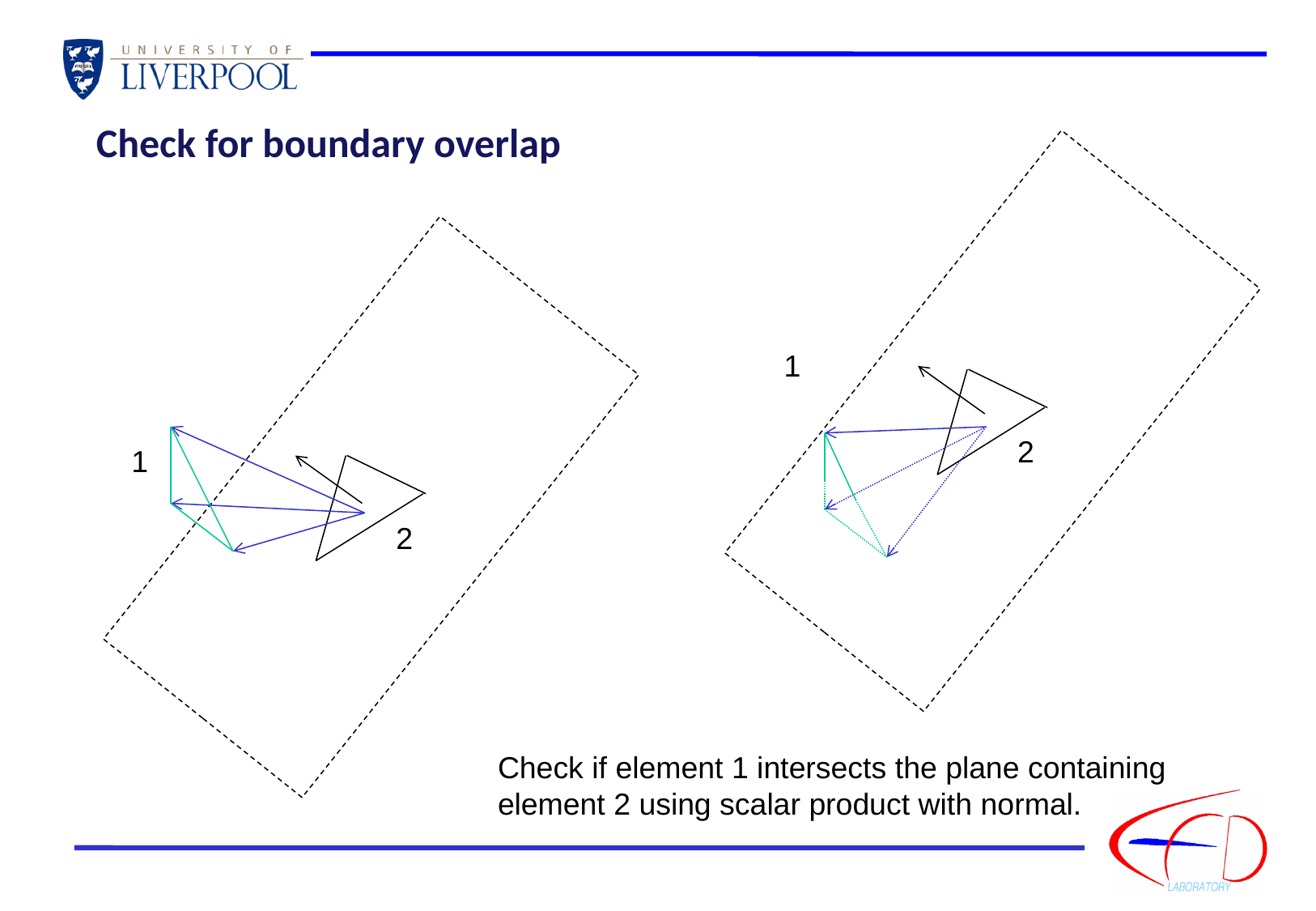

Check for boundary overlap

1
2
1
2
Check if element 1 intersects the plane containing element 2 using scalar product with normal.